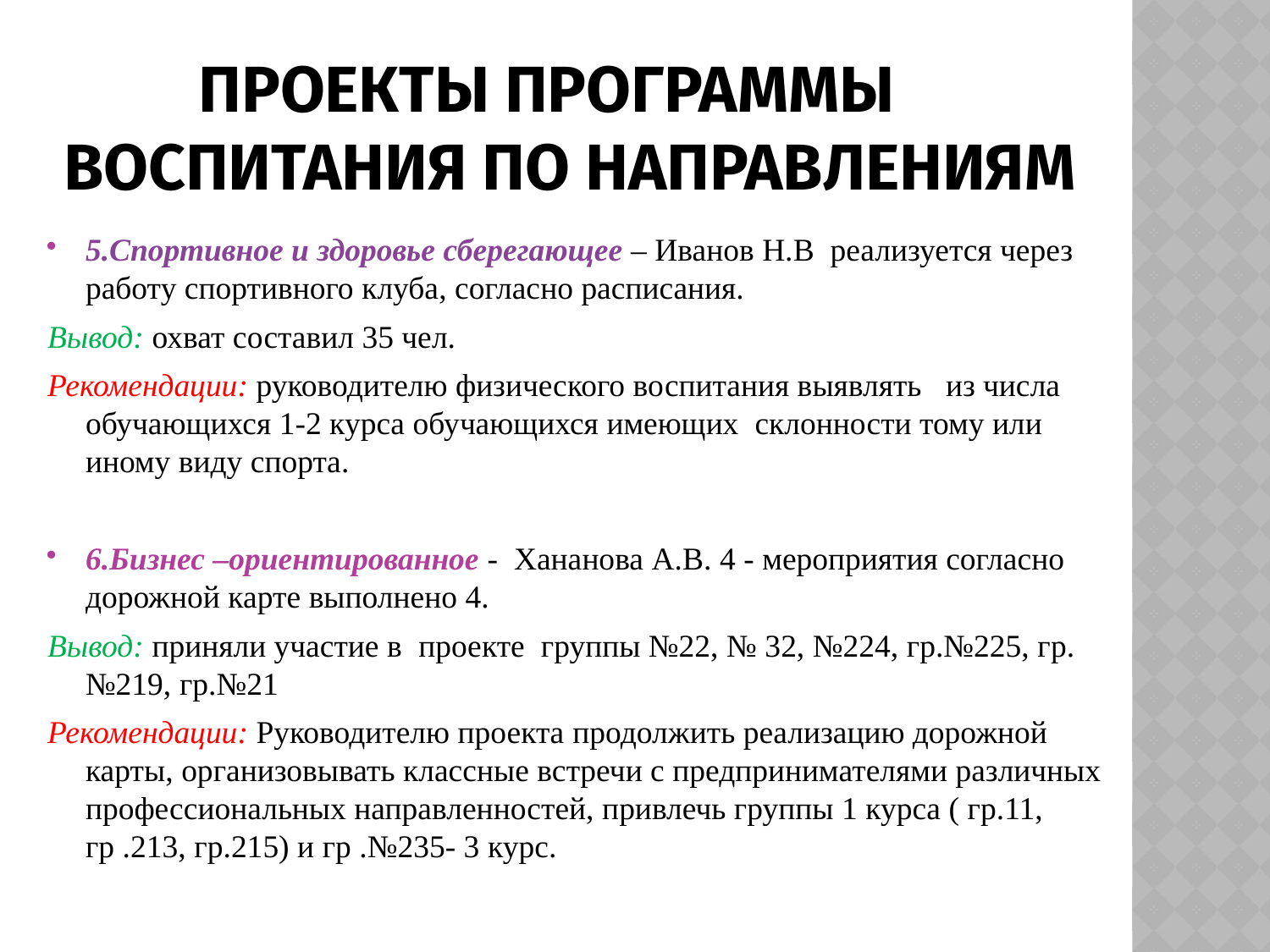

# проекты программы    воспитания по направлениям
5.Спортивное и здоровье сберегающее – Иванов Н.В  реализуется через работу спортивного клуба, согласно расписания.
Вывод: охват составил 35 чел.
Рекомендации: руководителю физического воспитания выявлять   из числа обучающихся 1-2 курса обучающихся имеющих  склонности тому или иному виду спорта.

6.Бизнес –ориентированное -  Хананова А.В. 4 - мероприятия согласно дорожной карте выполнено 4.
Вывод: приняли участие в  проекте  группы №22, № 32, №224, гр.№225, гр.№219, гр.№21
Рекомендации: Руководителю проекта продолжить реализацию дорожной карты, организовывать классные встречи с предпринимателями различных профессиональных направленностей, привлечь группы 1 курса ( гр.11, гр .213, гр.215) и гр .№235- 3 курс.